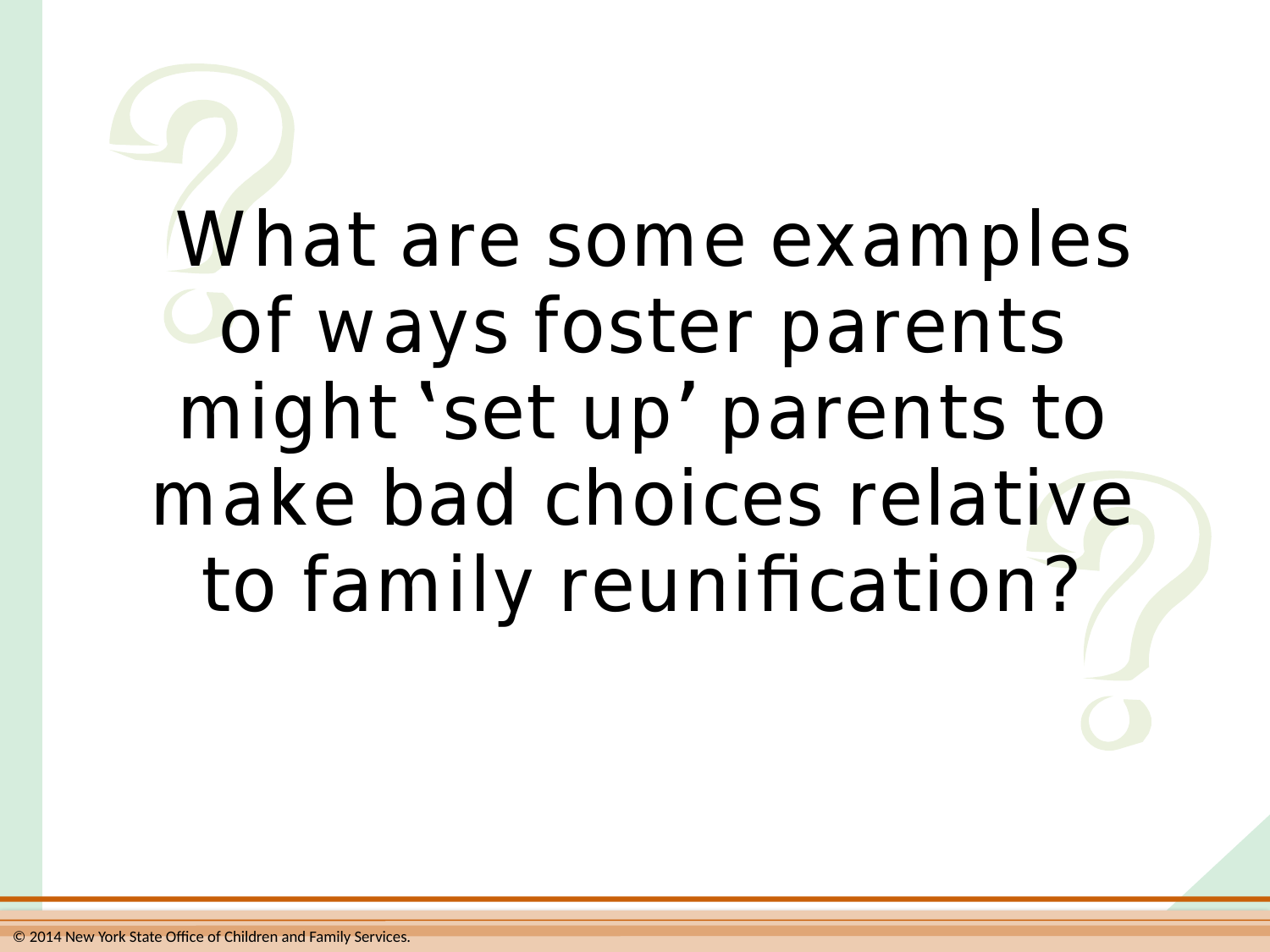

What are some examples
of ways foster parents
might ‘set up’ parents to
make bad choices relative
to family reunification?